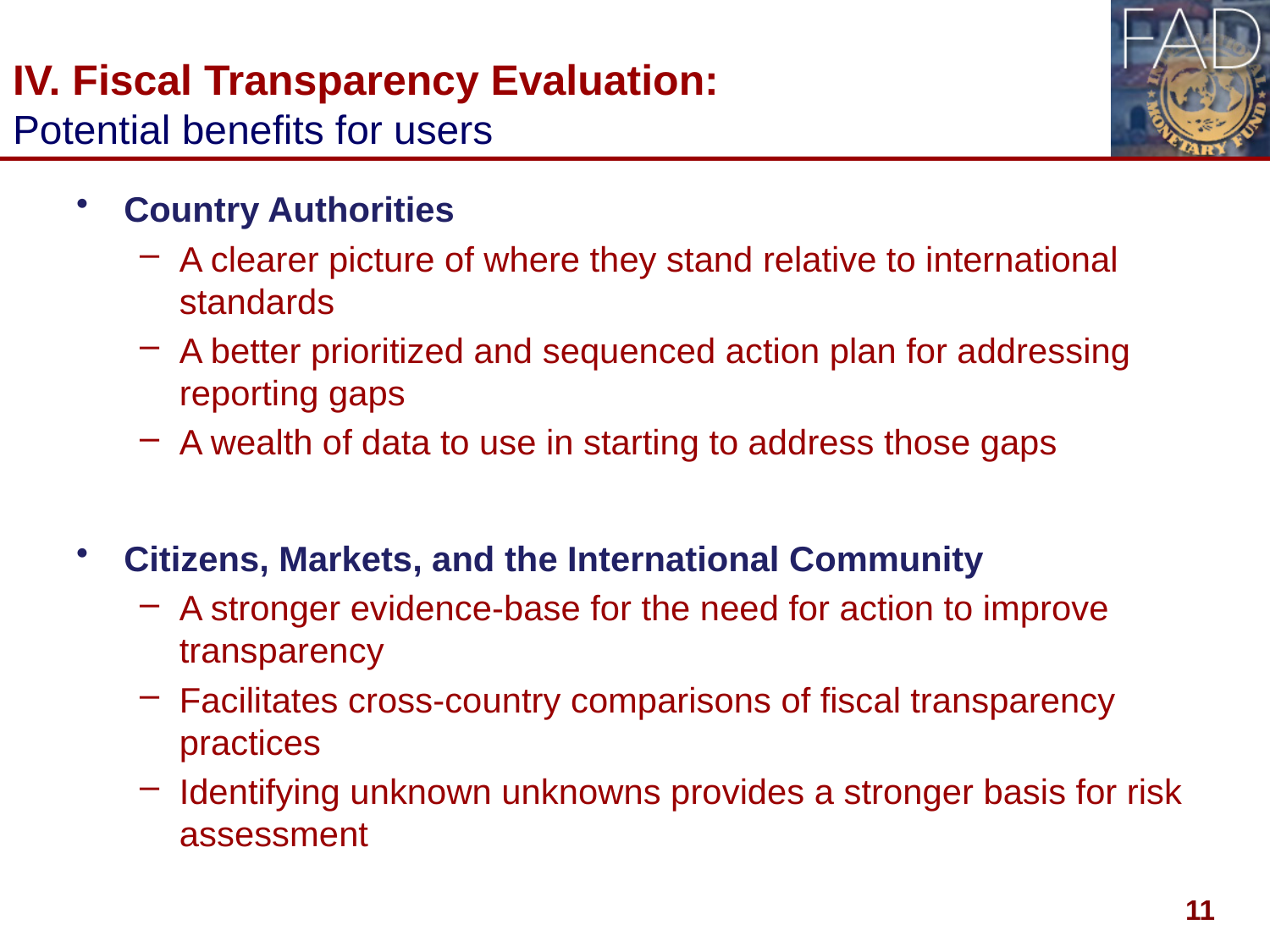

# IV. Fiscal Transparency Evaluation: Potential benefits for users
Country Authorities
A clearer picture of where they stand relative to international standards
A better prioritized and sequenced action plan for addressing reporting gaps
A wealth of data to use in starting to address those gaps

Citizens, Markets, and the International Community
A stronger evidence-base for the need for action to improve transparency
Facilitates cross-country comparisons of fiscal transparency practices
Identifying unknown unknowns provides a stronger basis for risk assessment
11